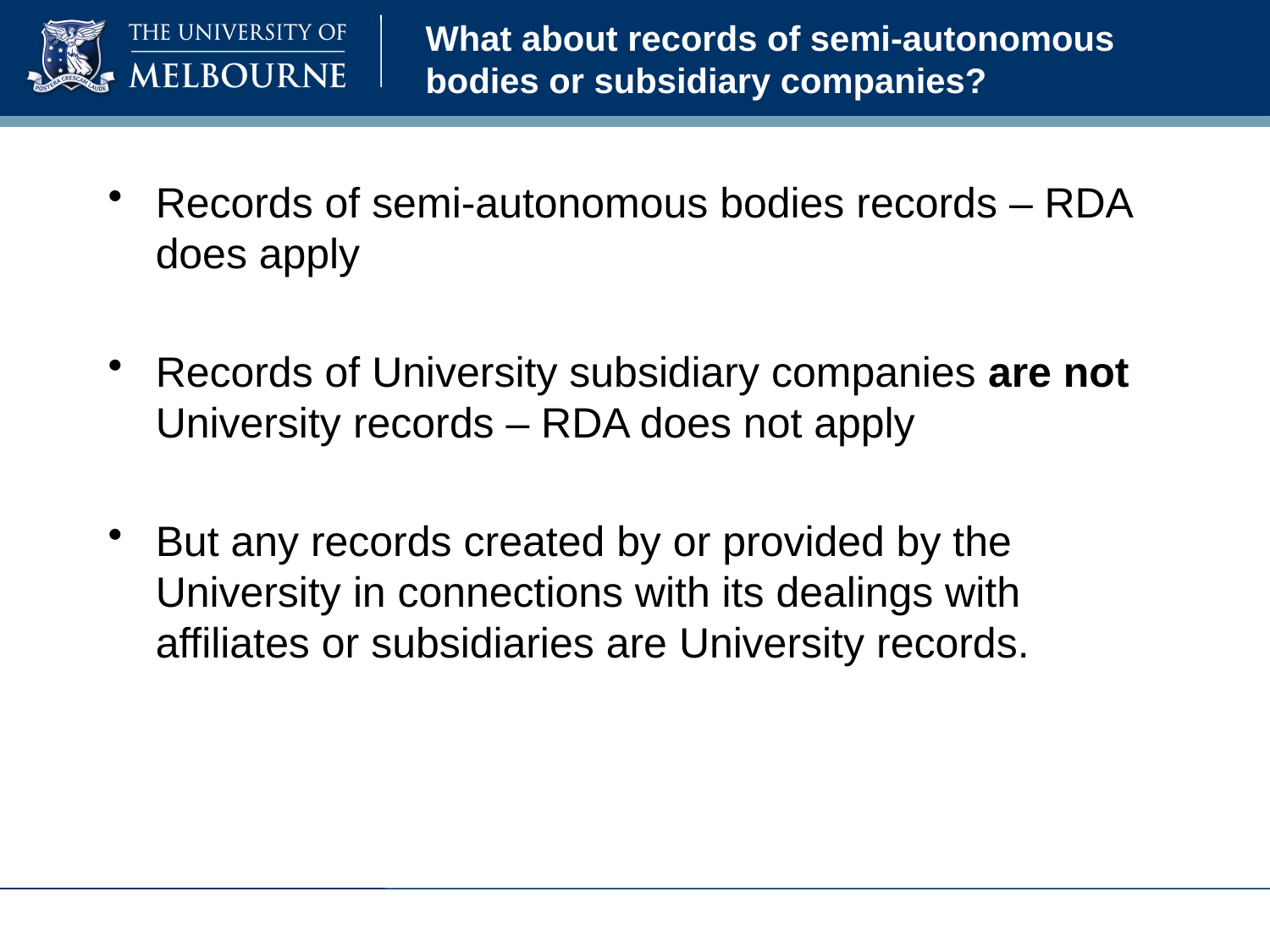

# What about records of semi-autonomous bodies or subsidiary companies?
Records of semi-autonomous bodies records – RDA does apply

Records of University subsidiary companies are not University records – RDA does not apply

But any records created by or provided by the University in connections with its dealings with affiliates or subsidiaries are University records.